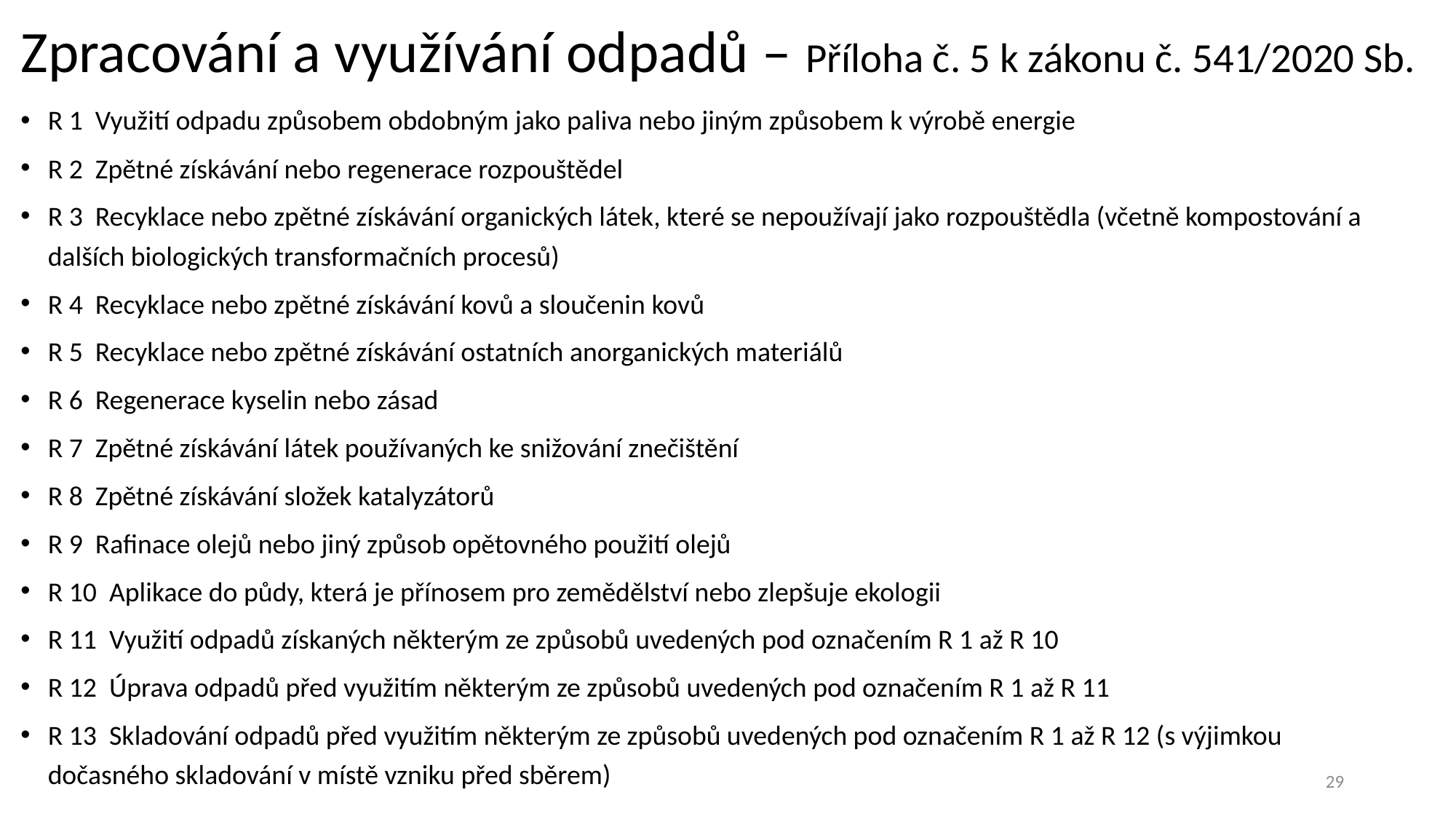

# Zpracování a využívání odpadů – Příloha č. 5 k zákonu č. 541/2020 Sb.
R 1  Využití odpadu způsobem obdobným jako paliva nebo jiným způsobem k výrobě energie
R 2  Zpětné získávání nebo regenerace rozpouštědel
R 3  Recyklace nebo zpětné získávání organických látek, které se nepoužívají jako rozpouštědla (včetně kompostování a dalších biologických transformačních procesů)
R 4  Recyklace nebo zpětné získávání kovů a sloučenin kovů
R 5  Recyklace nebo zpětné získávání ostatních anorganických materiálů
R 6  Regenerace kyselin nebo zásad
R 7  Zpětné získávání látek používaných ke snižování znečištění
R 8  Zpětné získávání složek katalyzátorů
R 9  Rafinace olejů nebo jiný způsob opětovného použití olejů
R 10  Aplikace do půdy, která je přínosem pro zemědělství nebo zlepšuje ekologii
R 11  Využití odpadů získaných některým ze způsobů uvedených pod označením R 1 až R 10
R 12  Úprava odpadů před využitím některým ze způsobů uvedených pod označením R 1 až R 11
R 13  Skladování odpadů před využitím některým ze způsobů uvedených pod označením R 1 až R 12 (s výjimkou dočasného skladování v místě vzniku před sběrem)
29